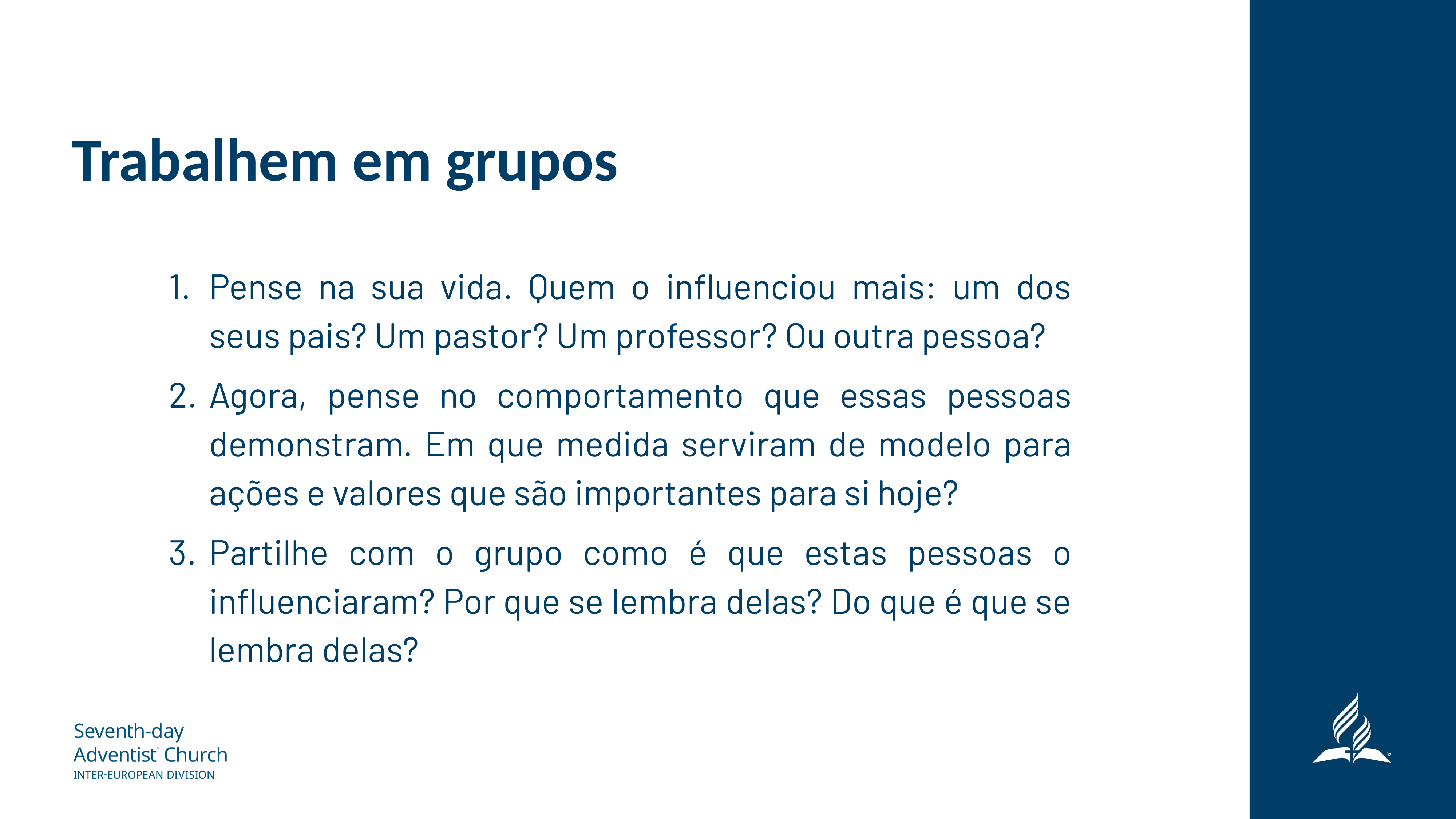

# Trabalhem em grupos
Pense na sua vida. Quem o influenciou mais: um dos seus pais? Um pastor? Um professor? Ou outra pessoa?
Agora, pense no comportamento que essas pessoas demonstram. Em que medida serviram de modelo para ações e valores que são importantes para si hoje?
Partilhe com o grupo como é que estas pessoas o influenciaram? Por que se lembra delas? Do que é que se lembra delas?